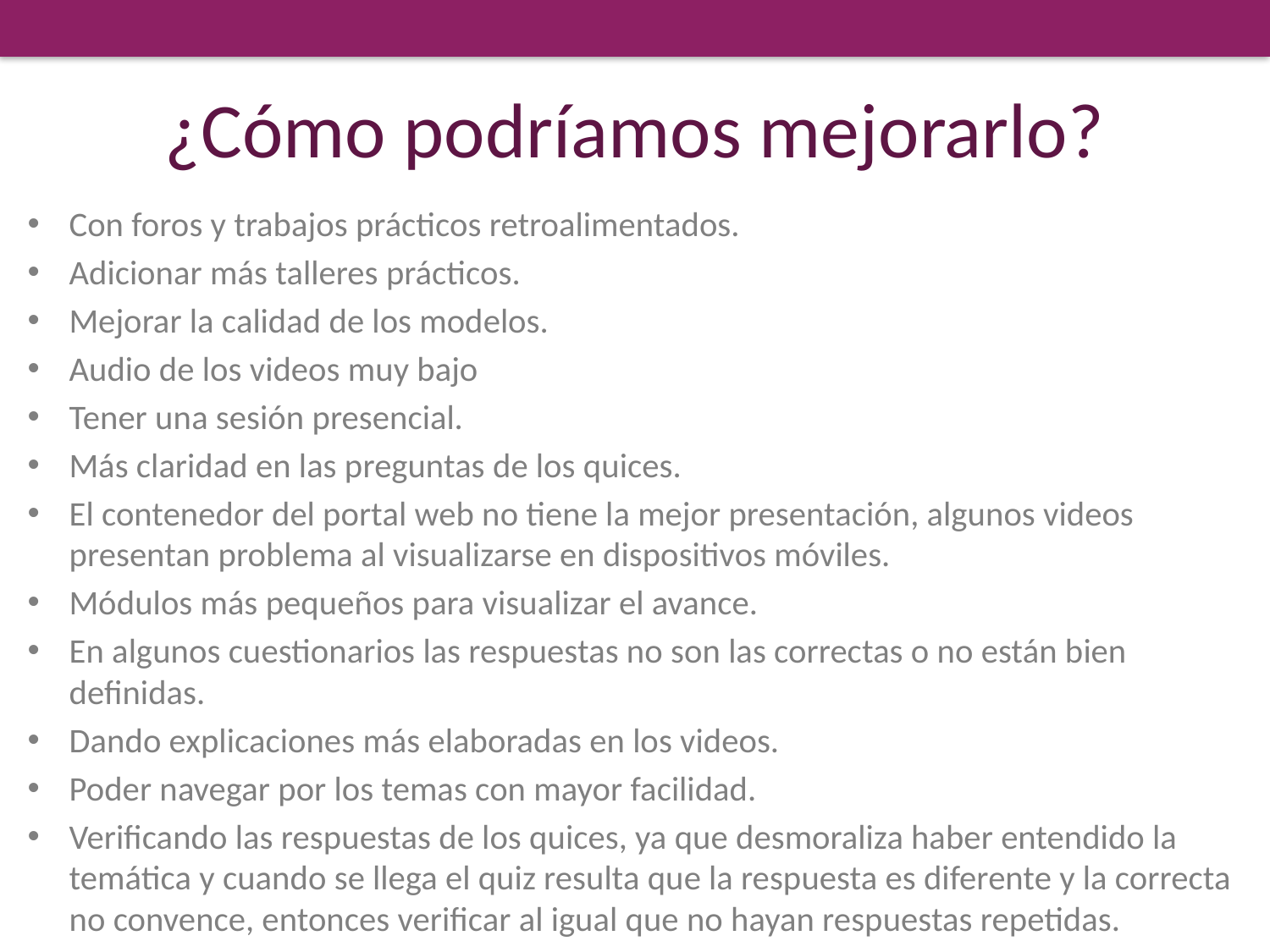

# ¿Cómo podríamos mejorarlo?
Con foros y trabajos prácticos retroalimentados.
Adicionar más talleres prácticos.
Mejorar la calidad de los modelos.
Audio de los videos muy bajo
Tener una sesión presencial.
Más claridad en las preguntas de los quices.
El contenedor del portal web no tiene la mejor presentación, algunos videos presentan problema al visualizarse en dispositivos móviles.
Módulos más pequeños para visualizar el avance.
En algunos cuestionarios las respuestas no son las correctas o no están bien definidas.
Dando explicaciones más elaboradas en los videos.
Poder navegar por los temas con mayor facilidad.
Verificando las respuestas de los quices, ya que desmoraliza haber entendido la temática y cuando se llega el quiz resulta que la respuesta es diferente y la correcta no convence, entonces verificar al igual que no hayan respuestas repetidas.